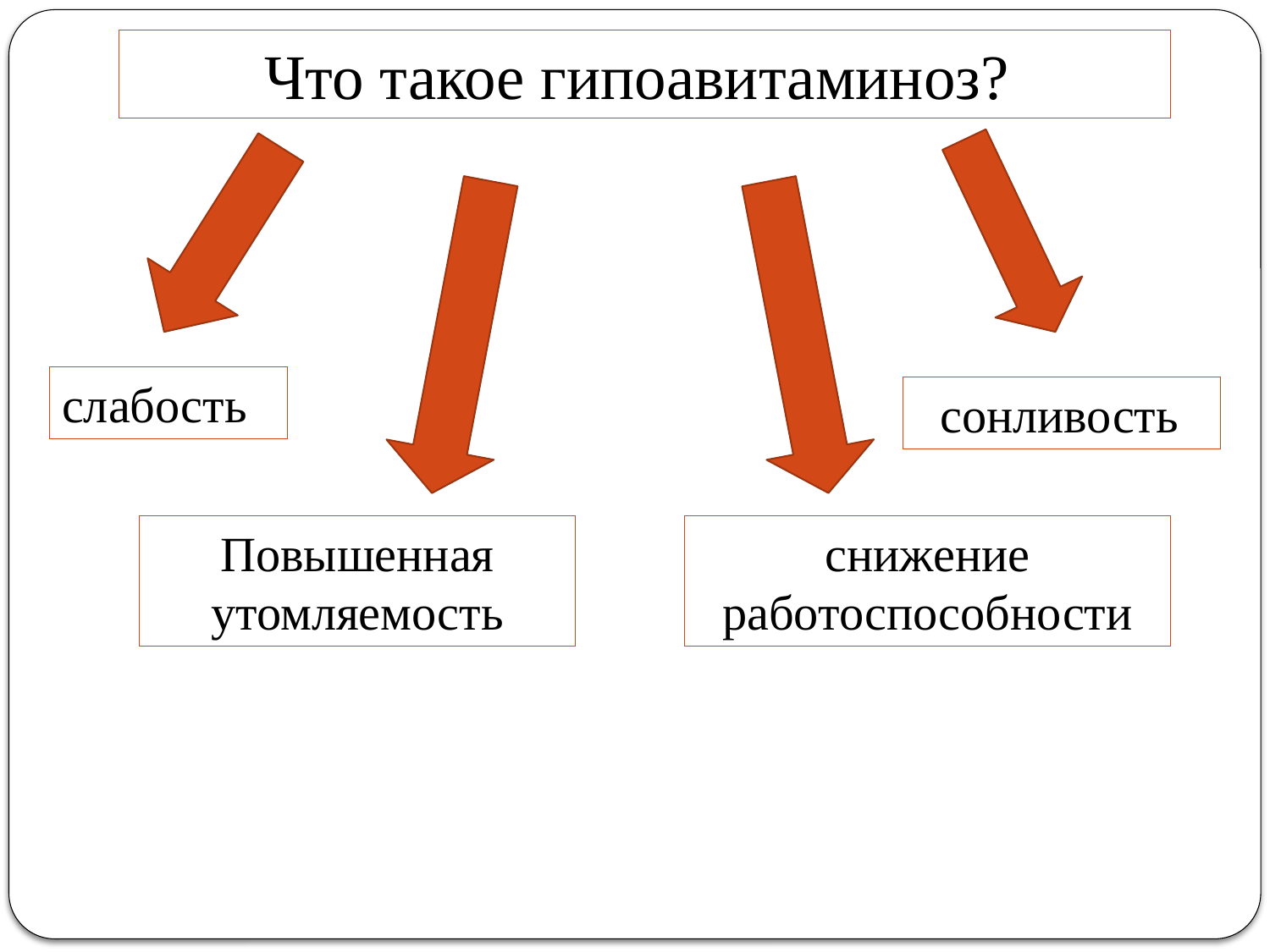

Что такое гипоавитаминоз?

слабость
 сонливость
Повышенная утомляемость
снижение работоспособности